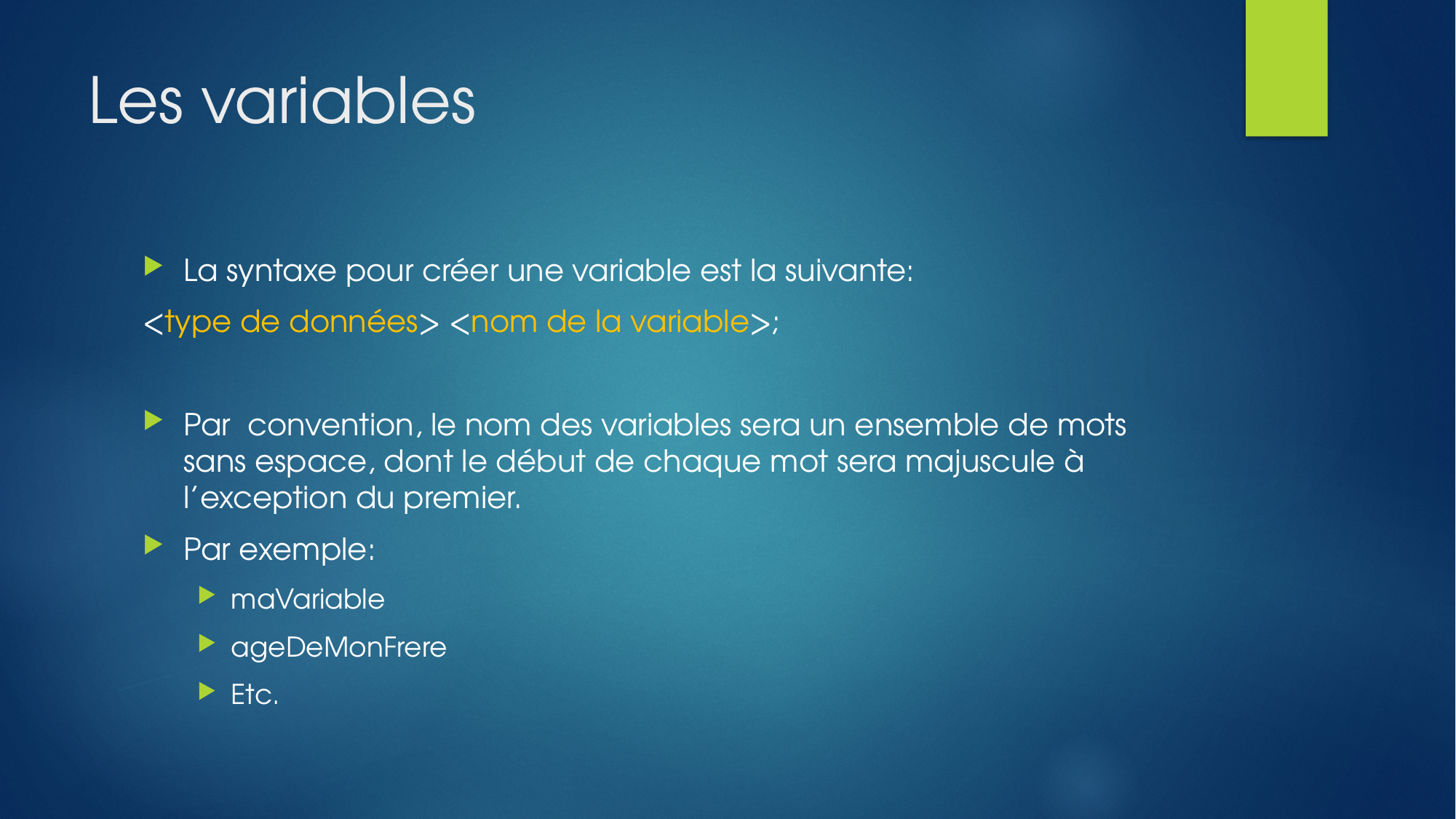

# Les variables
La syntaxe pour créer une variable est la suivante:
<type de données> <nom de la variable>;

Par  convention, le nom des variables sera un ensemble de mots sans espace, dont le début de chaque mot sera majuscule à l’exception du premier.
Par exemple:
maVariable
ageDeMonFrere
Etc.